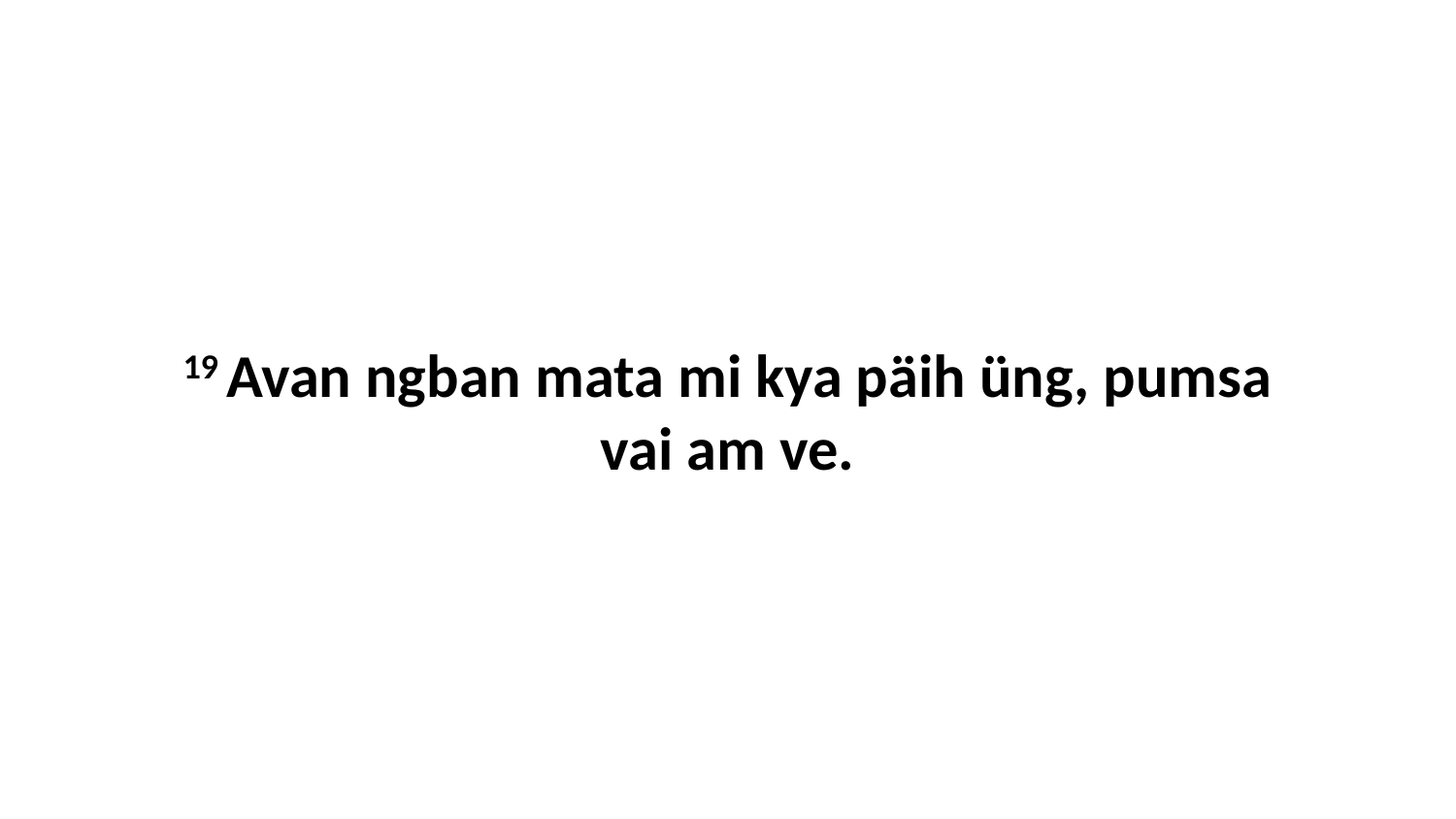

19 Avan ngban mata mi kya päih üng, pumsa vai am ve.